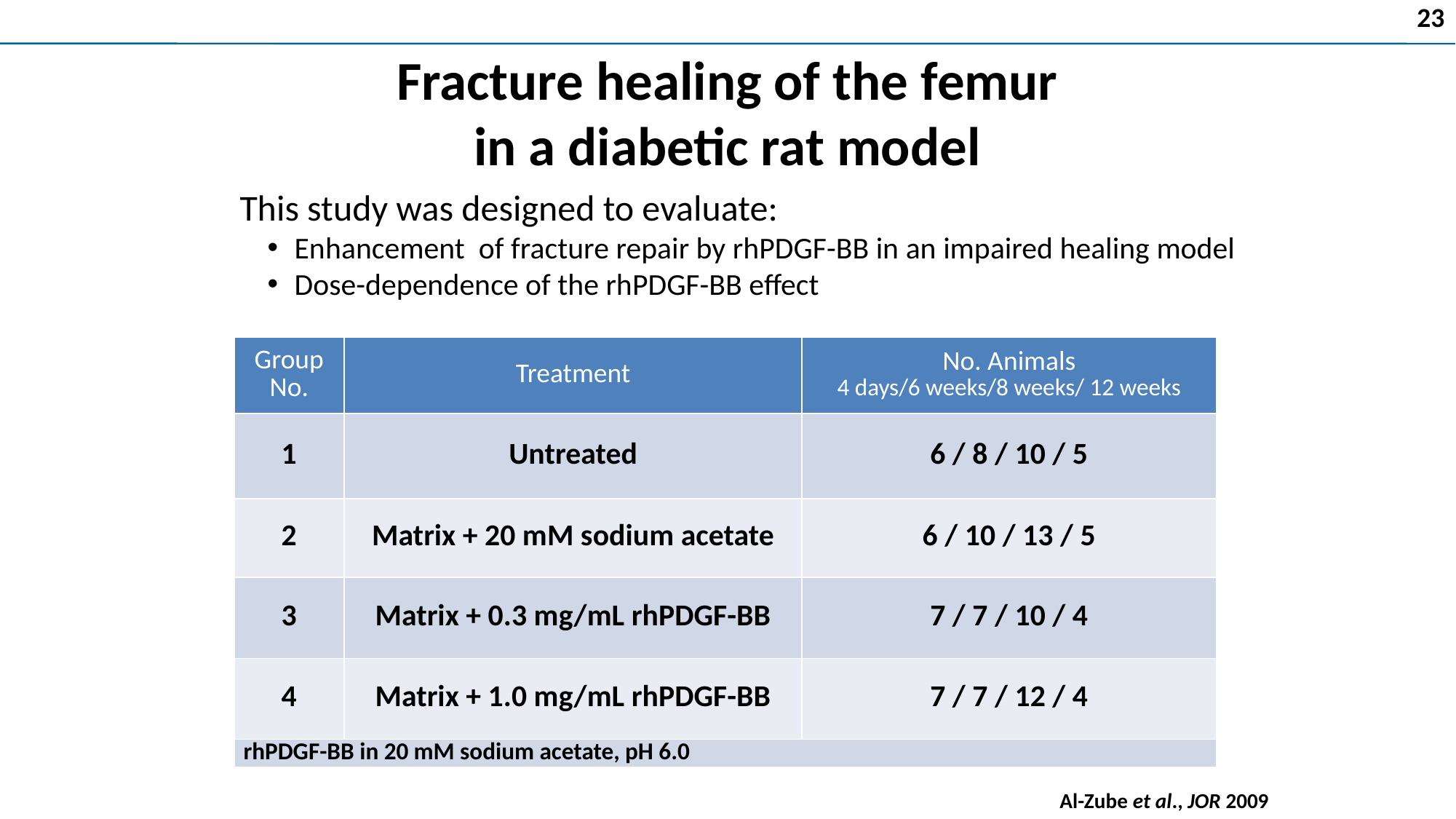

23
# Fracture healing of the femur in a diabetic rat model
This study was designed to evaluate:
Enhancement  of fracture repair by rhPDGF-BB in an impaired healing model
Dose-dependence of the rhPDGF-BB effect
| Group No. | Treatment | No. Animals 4 days/6 weeks/8 weeks/ 12 weeks |
| --- | --- | --- |
| 1 | Untreated | 6 / 8 / 10 / 5 |
| 2 | Matrix + 20 mM sodium acetate | 6 / 10 / 13 / 5 |
| 3 | Matrix + 0.3 mg/mL rhPDGF-BB | 7 / 7 / 10 / 4 |
| 4 | Matrix + 1.0 mg/mL rhPDGF-BB | 7 / 7 / 12 / 4 |
| rhPDGF-BB in 20 mM sodium acetate, pH 6.0 |  |  |
Al-Zube et al., JOR 2009